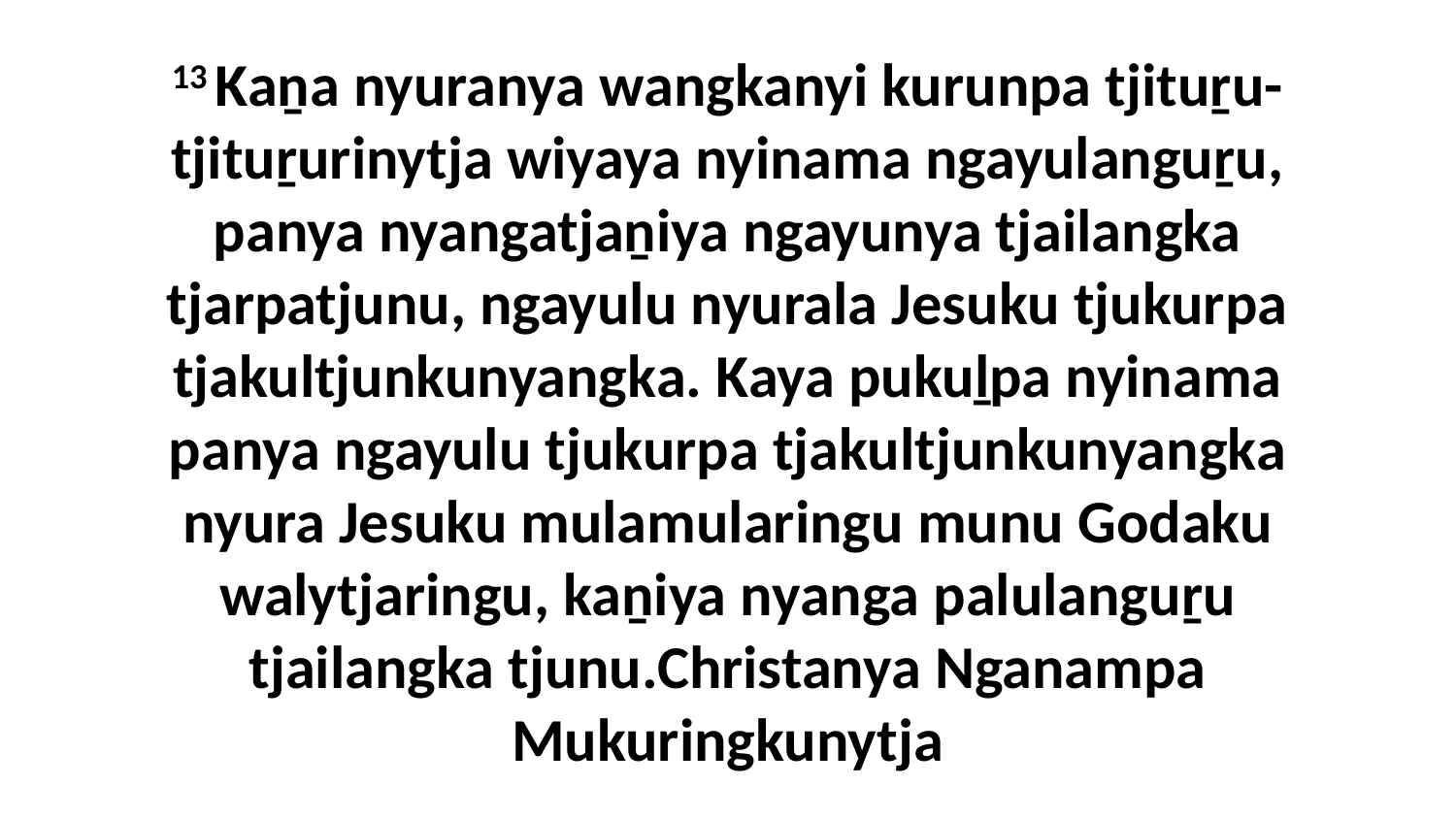

13 Kaṉa nyuranya wangkanyi kurunpa tjituṟu-tjituṟurinytja wiyaya nyinama ngayulanguṟu, panya nyangatjaṉiya ngayunya tjailangka tjarpatjunu, ngayulu nyurala Jesuku tjukurpa tjakultjunkunyangka. Kaya pukuḻpa nyinama panya ngayulu tjukurpa tjakultjunkunyangka nyura Jesuku mulamularingu munu Godaku walytjaringu, kaṉiya nyanga palulanguṟu tjailangka tjunu.Christanya Nganampa Mukuringkunytja